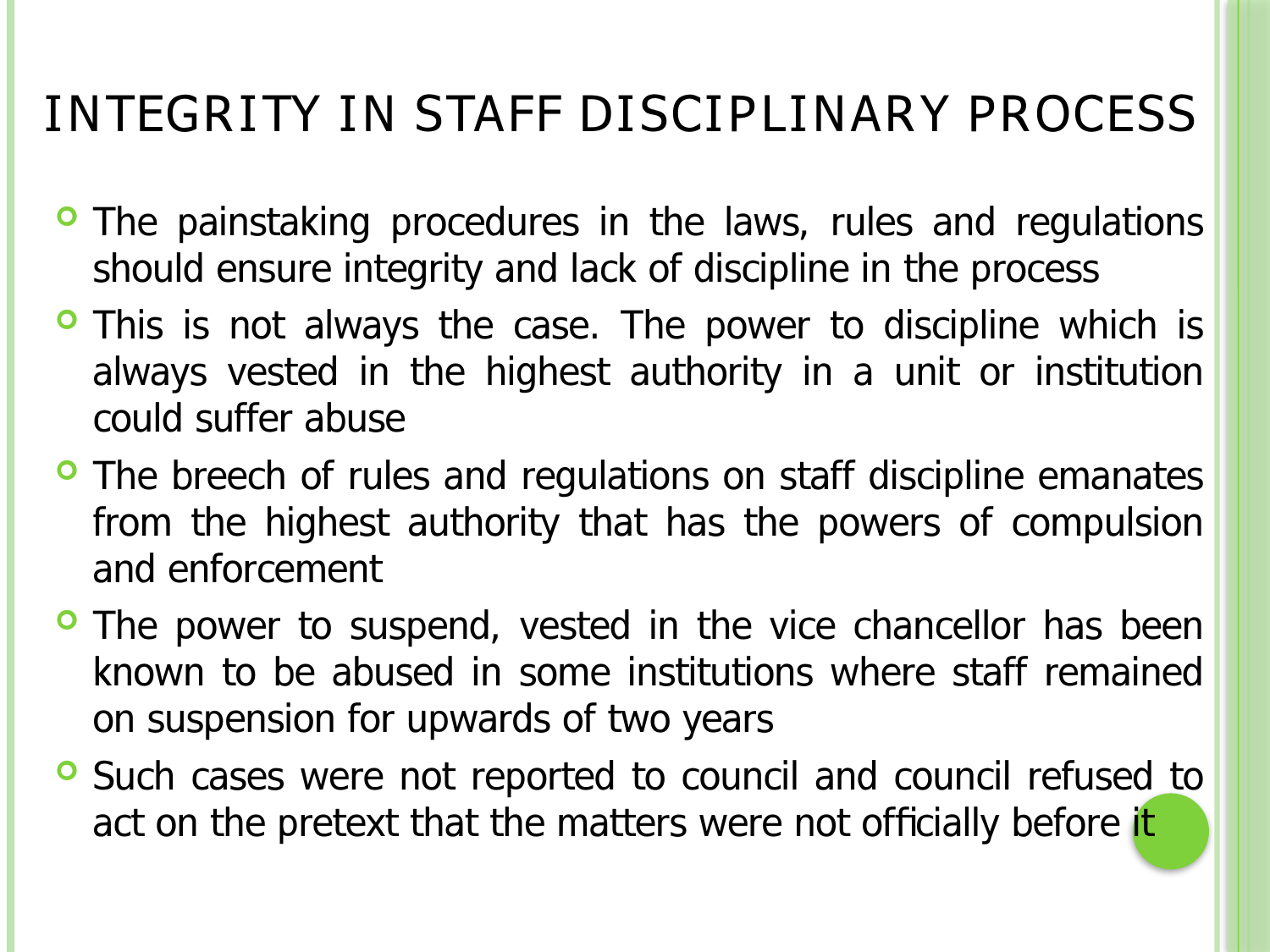

# INTEGRITY IN STAFF DISCIPLINARY PROCESS
The painstaking procedures in the laws, rules and regulations should ensure integrity and lack of discipline in the process
This is not always the case. The power to discipline which is always vested in the highest authority in a unit or institution could suffer abuse
The breech of rules and regulations on staff discipline emanates from the highest authority that has the powers of compulsion and enforcement
The power to suspend, vested in the vice chancellor has been known to be abused in some institutions where staff remained on suspension for upwards of two years
Such cases were not reported to council and council refused to act on the pretext that the matters were not officially before it